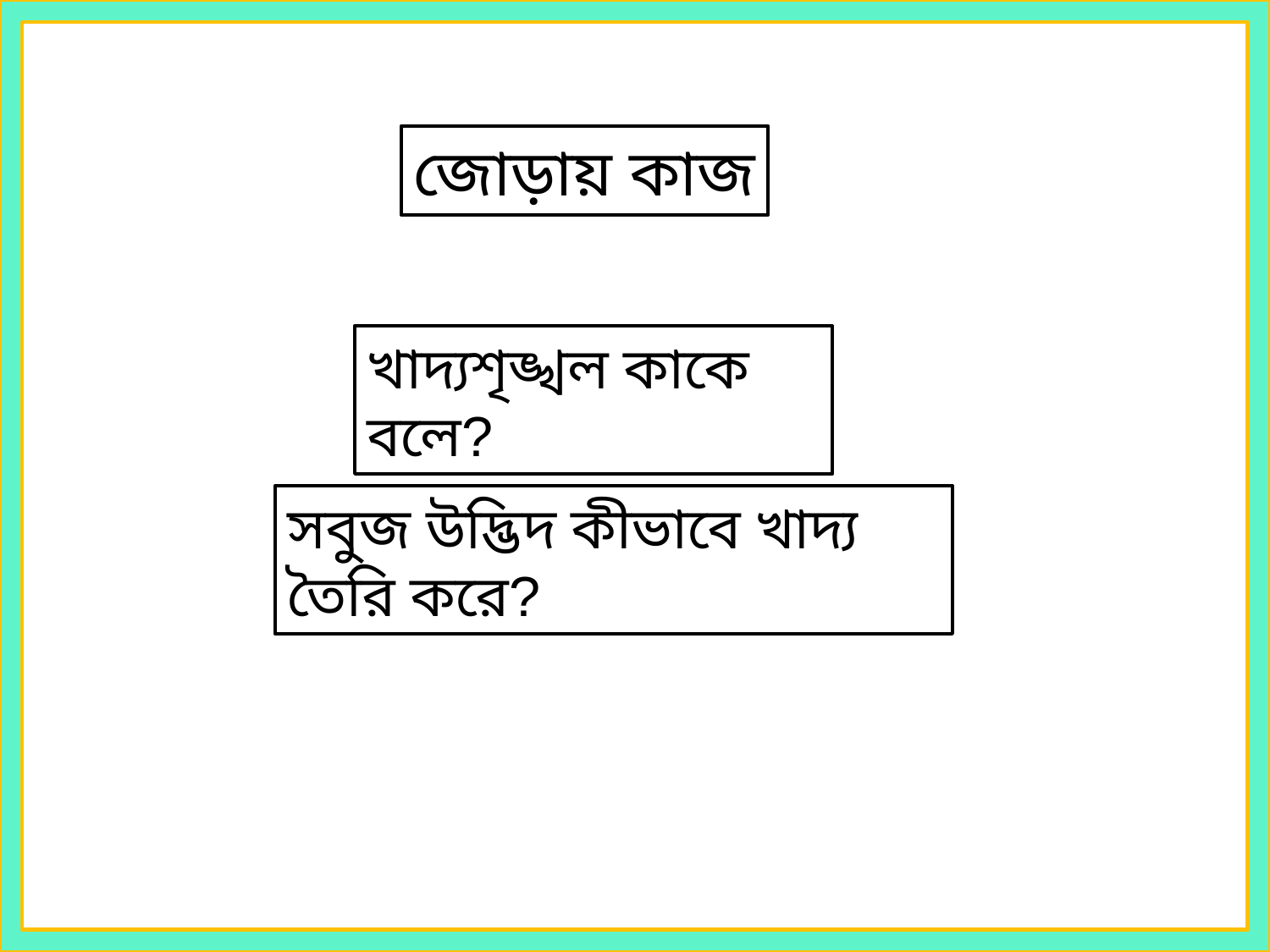

জোড়ায় কাজ
খাদ্যশৃঙ্খল কাকে বলে?
সবুজ উদ্ভিদ কীভাবে খাদ্য তৈরি করে?